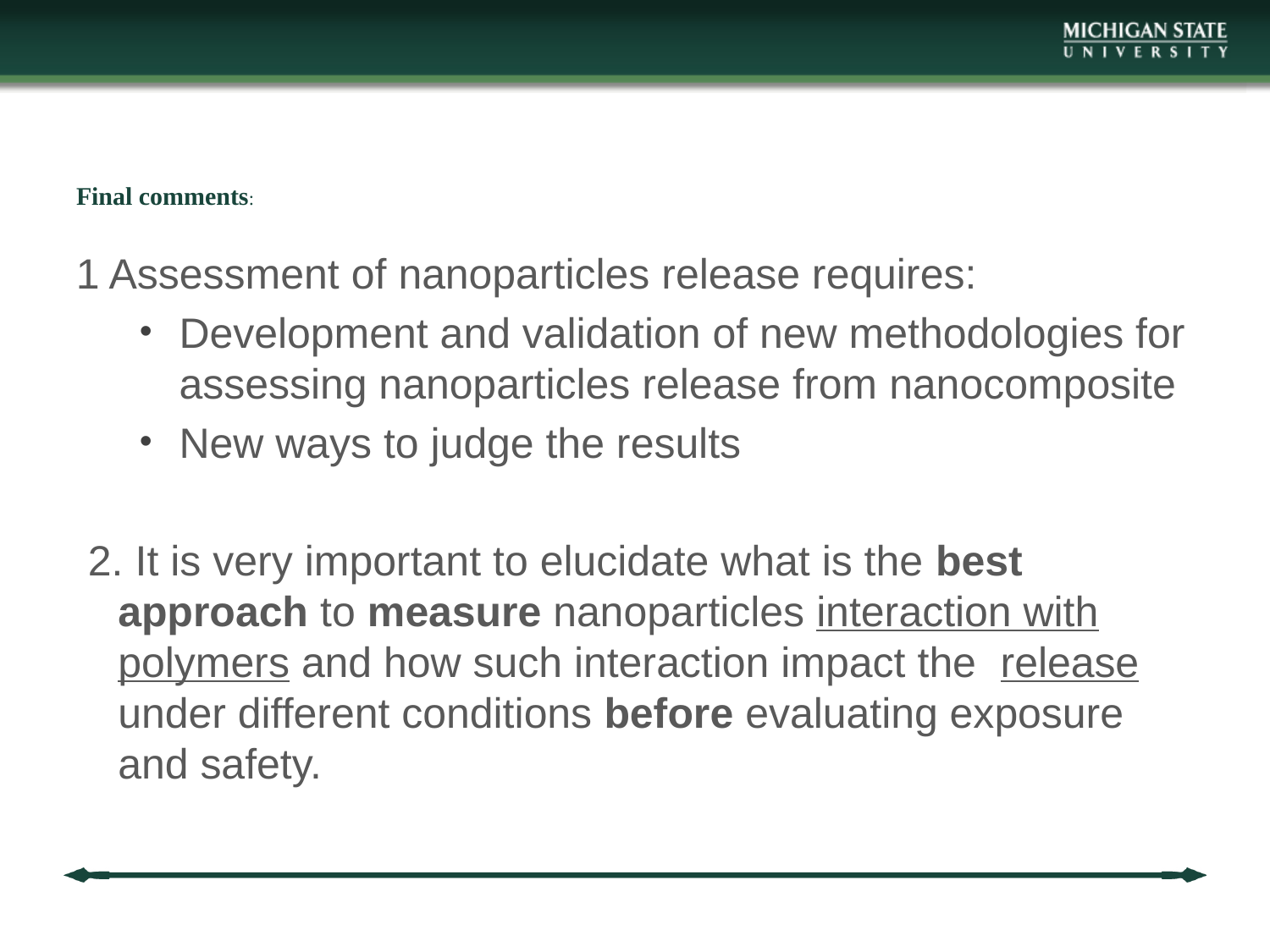

# Final comments:
1 Assessment of nanoparticles release requires:
Development and validation of new methodologies for assessing nanoparticles release from nanocomposite
New ways to judge the results

2. It is very important to elucidate what is the best approach to measure nanoparticles interaction with polymers and how such interaction impact the  release under different conditions before evaluating exposure and safety.